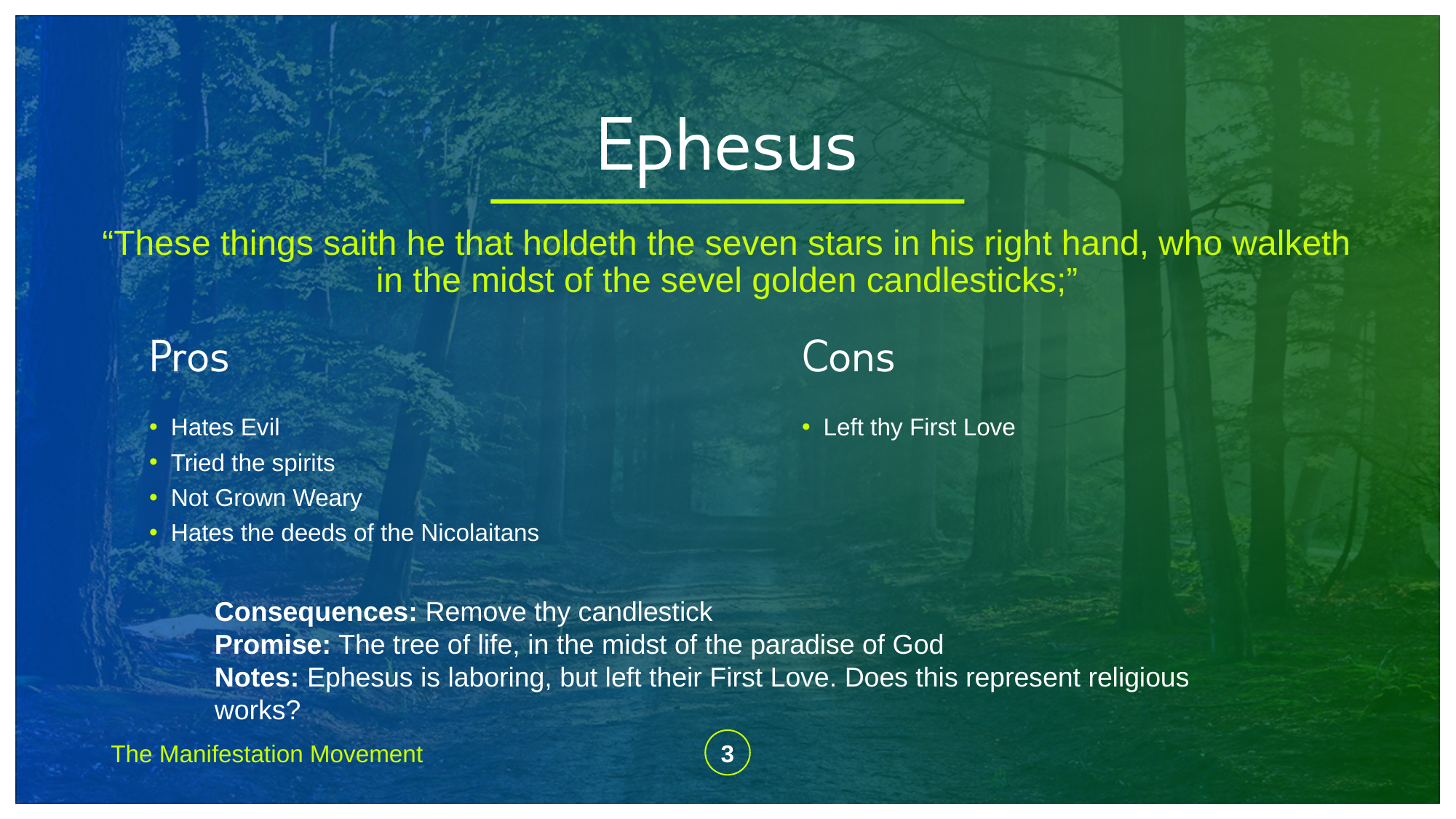

# Ephesus
“These things saith he that holdeth the seven stars in his right hand, who walketh in the midst of the sevel golden candlesticks;”
Pros
Cons
Hates Evil
Tried the spirits
Not Grown Weary
Hates the deeds of the Nicolaitans

Left thy First Love

Consequences: Remove thy candlestick
Promise: The tree of life, in the midst of the paradise of God
Notes: Ephesus is laboring, but left their First Love. Does this represent religious works?
The Manifestation Movement
3